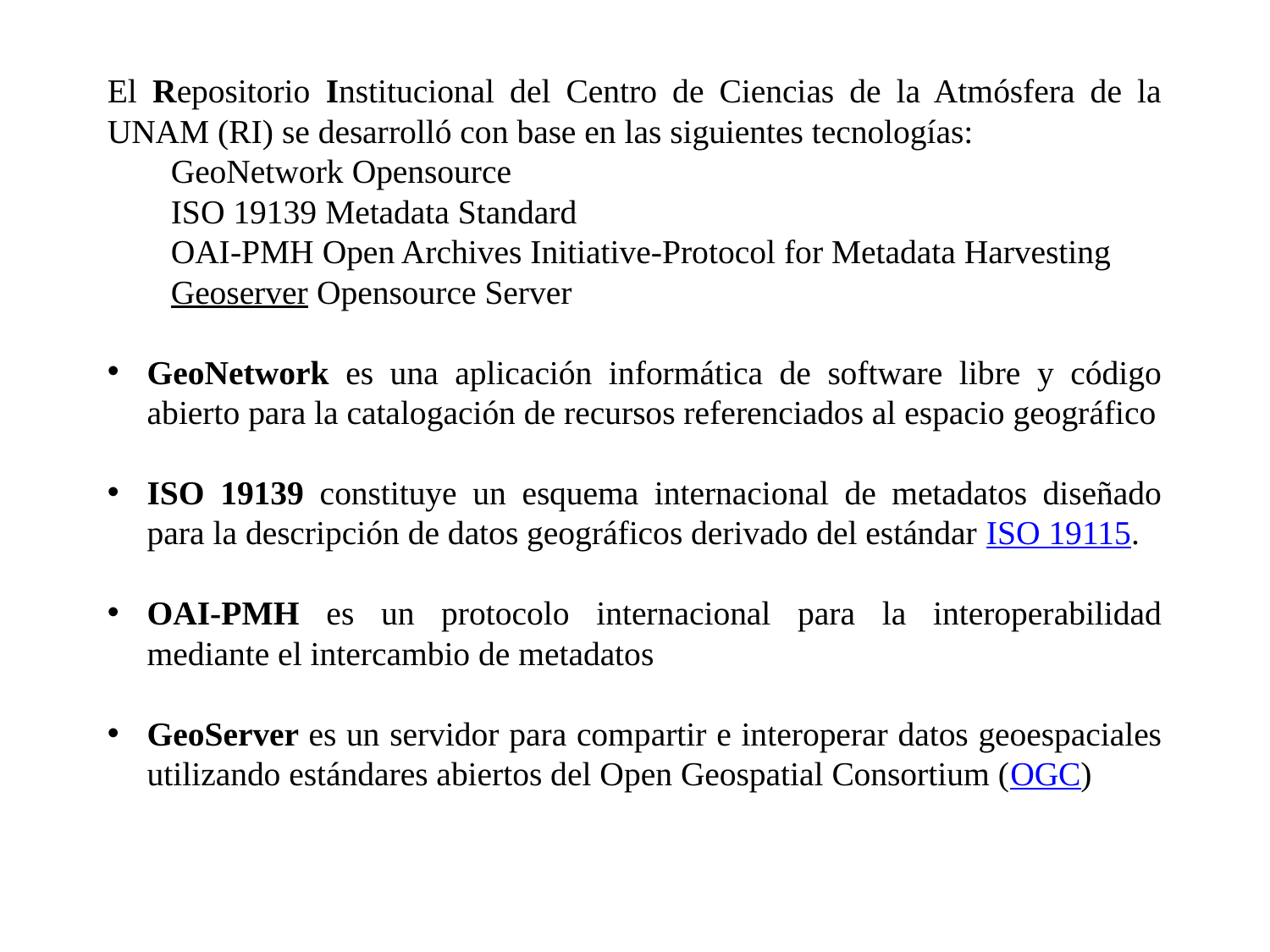

El Repositorio Institucional del Centro de Ciencias de la Atmósfera de la UNAM (RI) se desarrolló con base en las siguientes tecnologías:
GeoNetwork Opensource
ISO 19139 Metadata Standard
OAI-PMH Open Archives Initiative-Protocol for Metadata Harvesting
Geoserver Opensource Server

GeoNetwork es una aplicación informática de software libre y código abierto para la catalogación de recursos referenciados al espacio geográfico

ISO 19139 constituye un esquema internacional de metadatos diseñado para la descripción de datos geográficos derivado del estándar ISO 19115.

OAI-PMH es un protocolo internacional para la interoperabilidad mediante el intercambio de metadatos

GeoServer es un servidor para compartir e interoperar datos geoespaciales utilizando estándares abiertos del Open Geospatial Consortium (OGC)